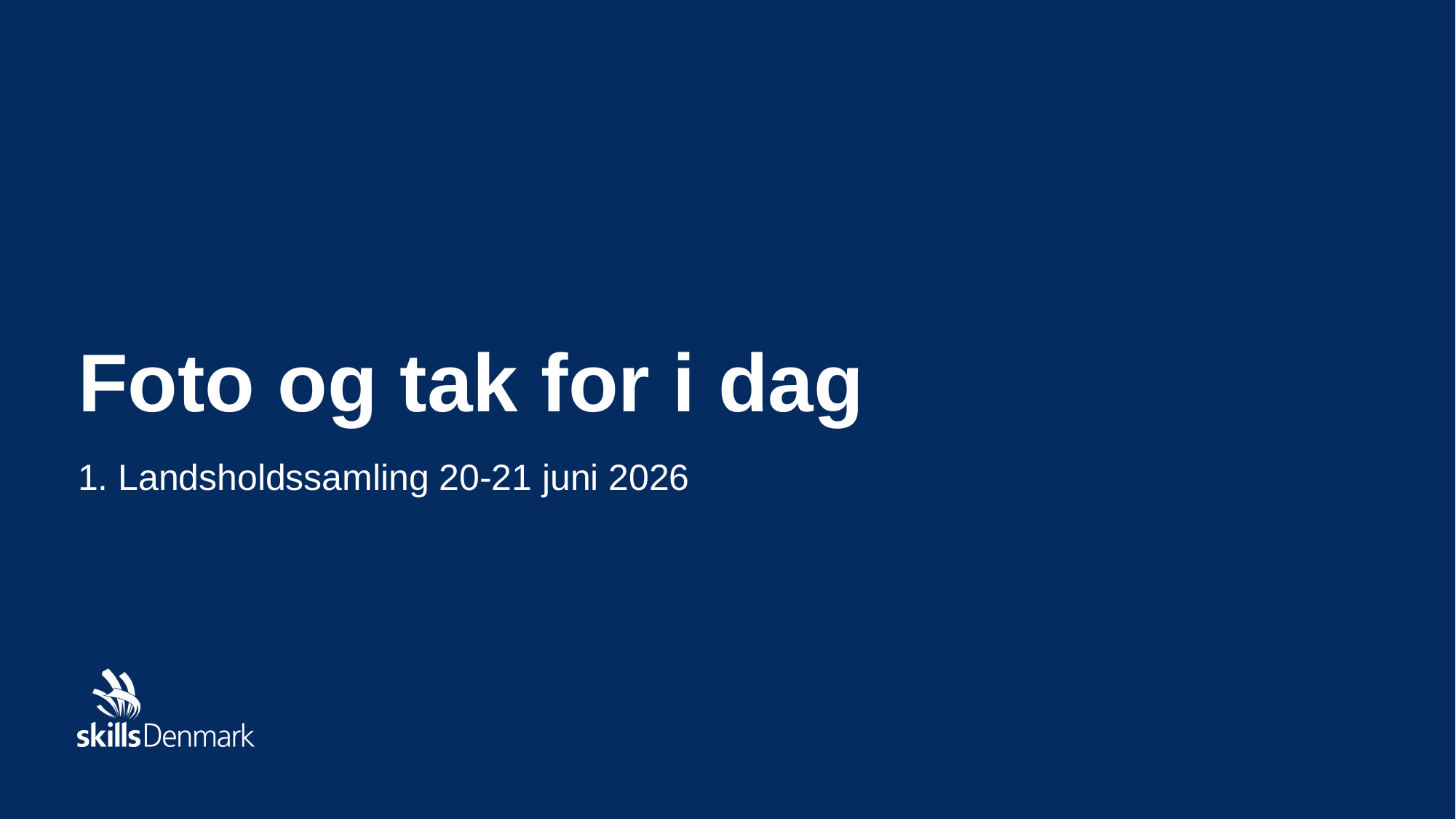

# Foto og tak for i dag
1. Landsholdssamling 20-21 juni 2026